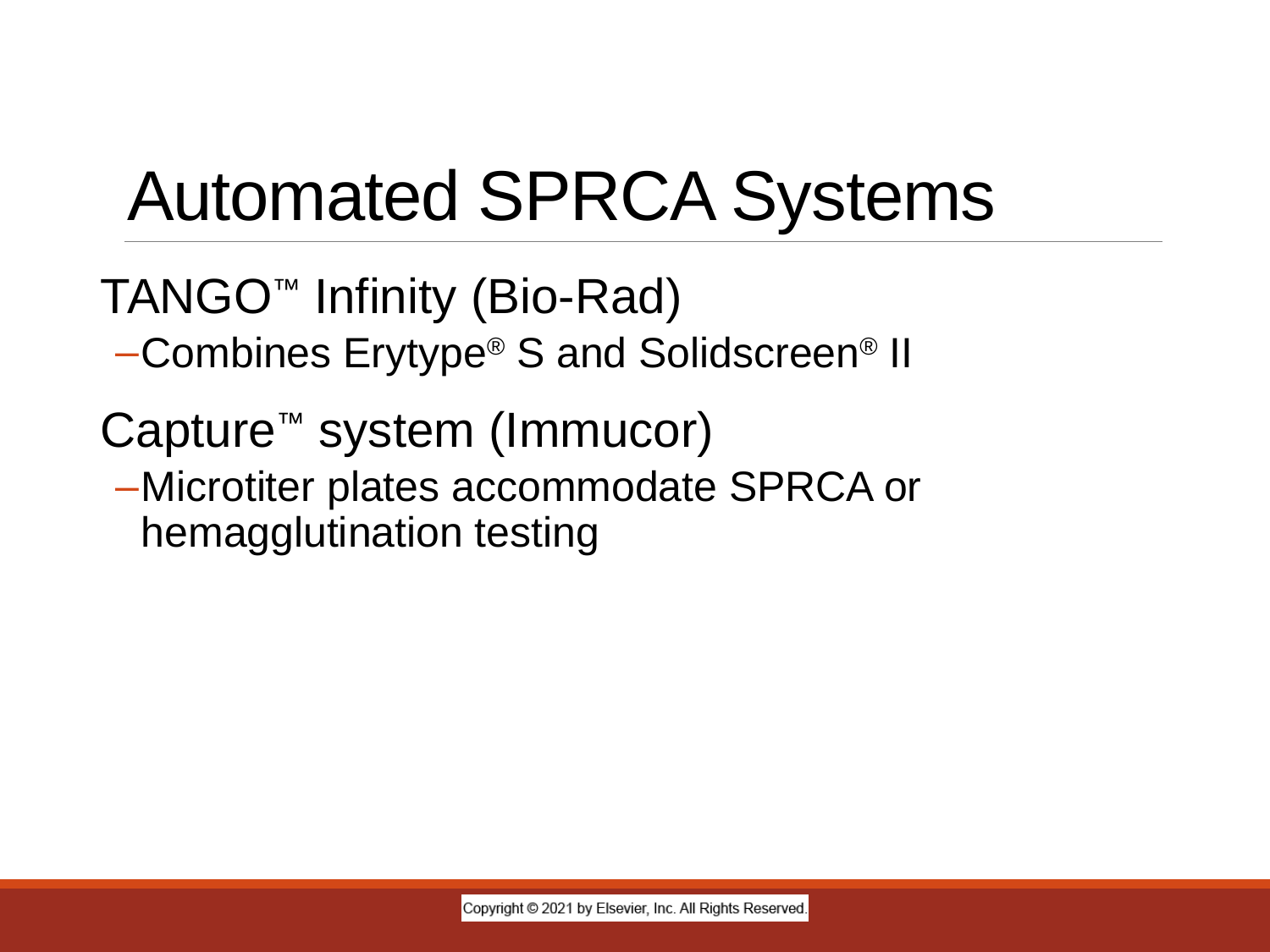

# Automated SPRCA Systems
TANGO™ Infinity (Bio-Rad)
Combines Erytype® S and Solidscreen® II
Capture™ system (Immucor)
Microtiter plates accommodate SPRCA or hemagglutination testing